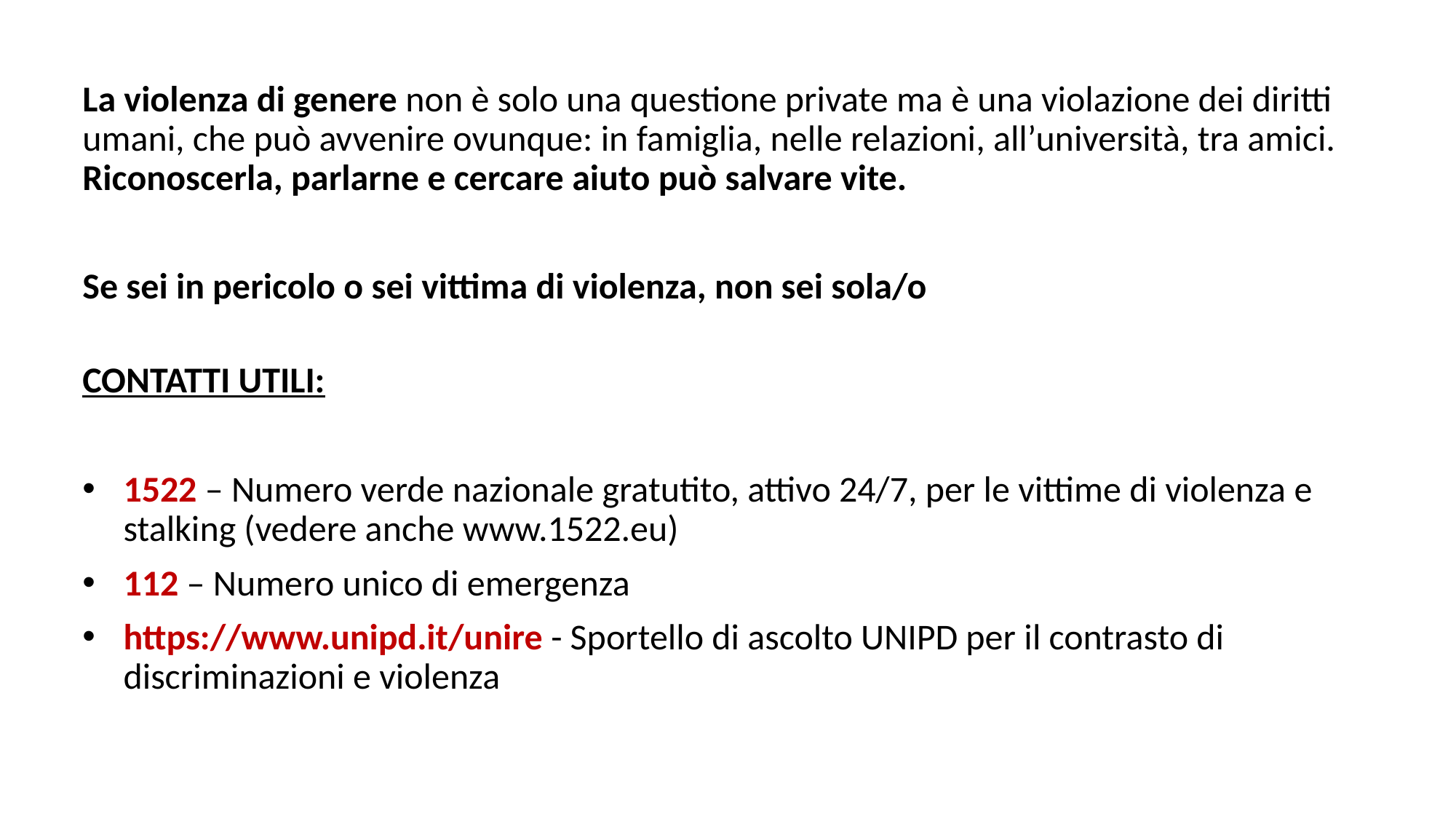

La violenza di genere non è solo una questione private ma è una violazione dei diritti umani, che può avvenire ovunque: in famiglia, nelle relazioni, all’università, tra amici. Riconoscerla, parlarne e cercare aiuto può salvare vite.

Se sei in pericolo o sei vittima di violenza, non sei sola/o
CONTATTI UTILI:

1522 – Numero verde nazionale gratutito, attivo 24/7, per le vittime di violenza e stalking (vedere anche www.1522.eu)
112 – Numero unico di emergenza
https://www.unipd.it/unire - Sportello di ascolto UNIPD per il contrasto di discriminazioni e violenza